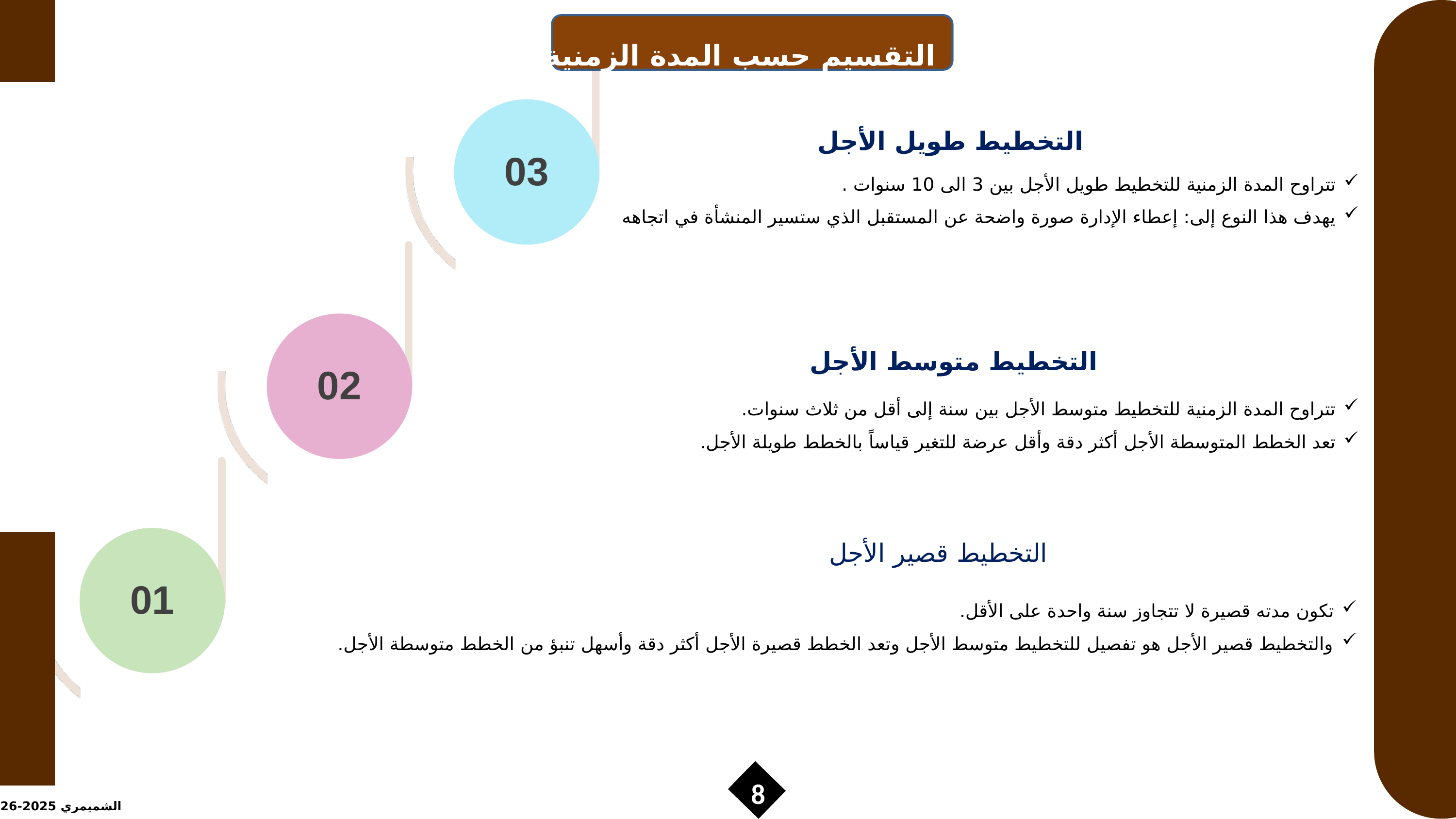

التقسيم حسب المدة الزمنية

التخطيط طويل الأجل
03

تتراوح المدة الزمنية للتخطيط طويل الأجل بين 3 الى 10 سنوات .
يهدف هذا النوع إلى: إعطاء الإدارة صورة واضحة عن المستقبل الذي ستسير المنشأة في اتجاهه

التخطيط متوسط الأجل
02

تتراوح المدة الزمنية للتخطيط متوسط الأجل بين سنة إلى أقل من ثلاث سنوات.
تعد الخطط المتوسطة الأجل أكثر دقة وأقل عرضة للتغير قياساً بالخطط طويلة الأجل.

التخطيط قصير الأجل
01

تكون مدته قصيرة لا تتجاوز سنة واحدة على الأقل.
والتخطيط قصير الأجل هو تفصيل للتخطيط متوسط الأجل وتعد الخطط قصيرة الأجل أكثر دقة وأسهل تنبؤ من الخطط متوسطة الأجل.

8
الشميمري 2025-2026